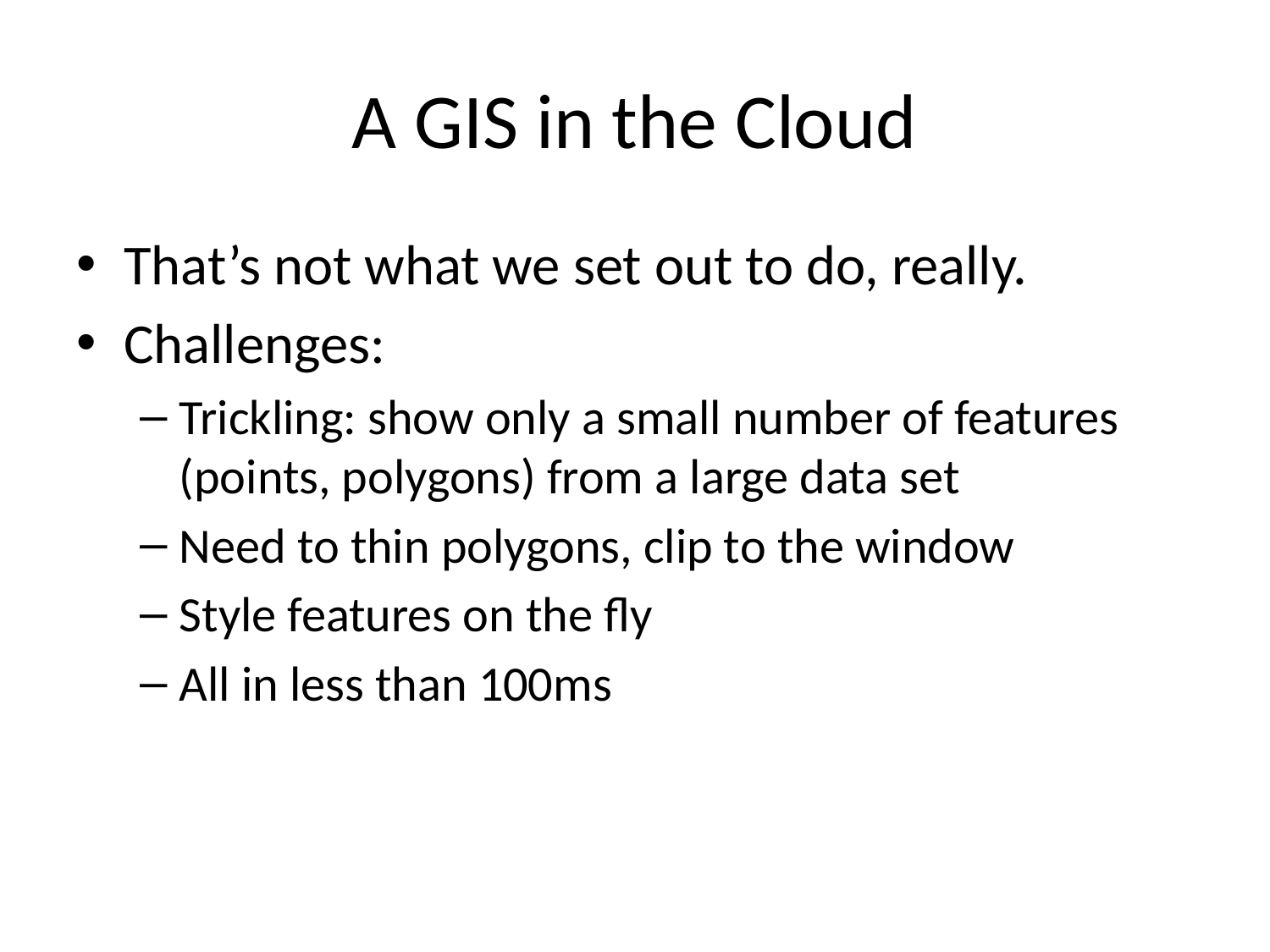

# A GIS in the Cloud
That’s not what we set out to do, really.
Challenges:
Trickling: show only a small number of features (points, polygons) from a large data set
Need to thin polygons, clip to the window
Style features on the fly
All in less than 100ms